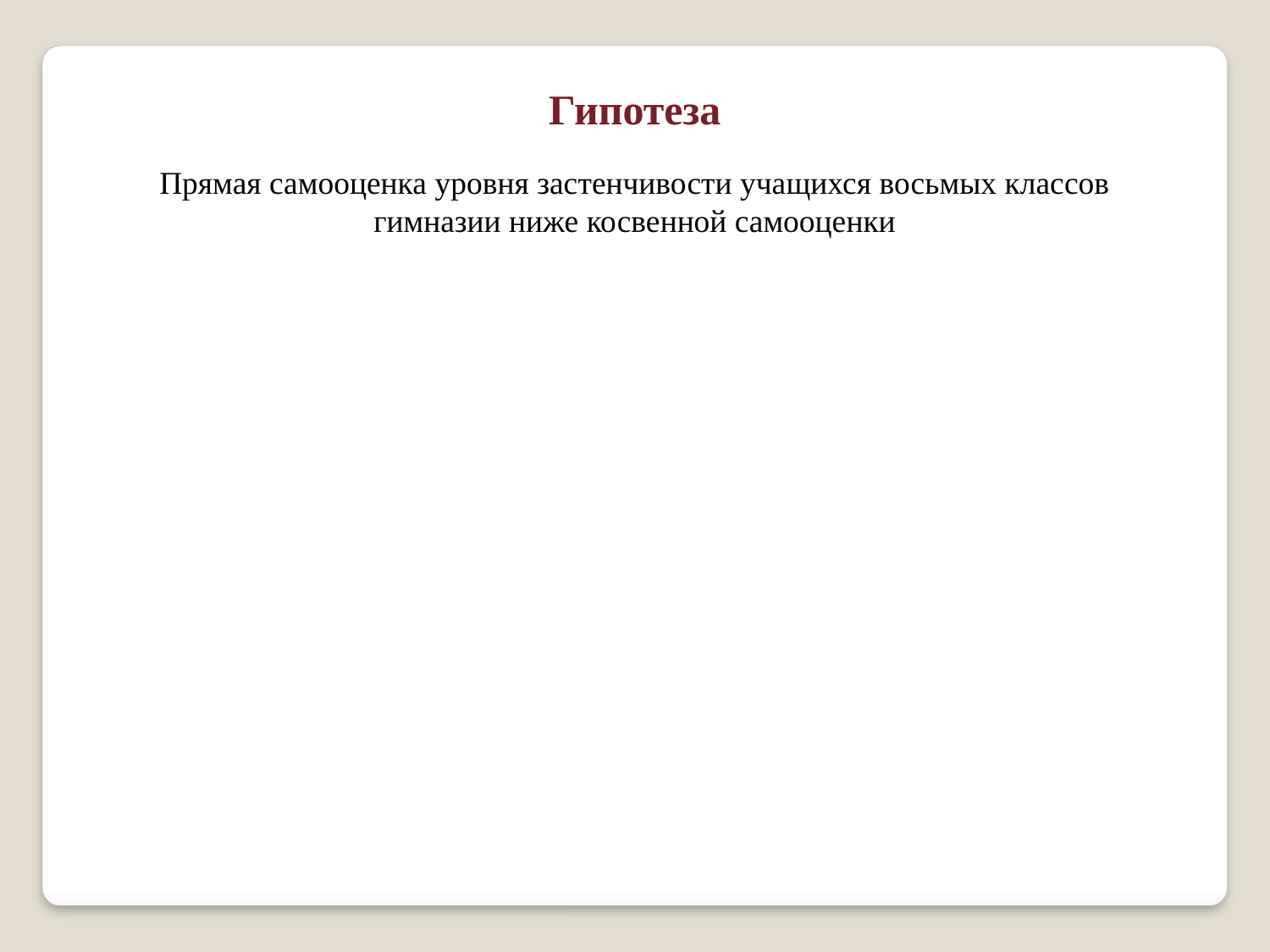

Гипотеза
Прямая самооценка уровня застенчивости учащихся восьмых классов гимназии ниже косвенной самооценки